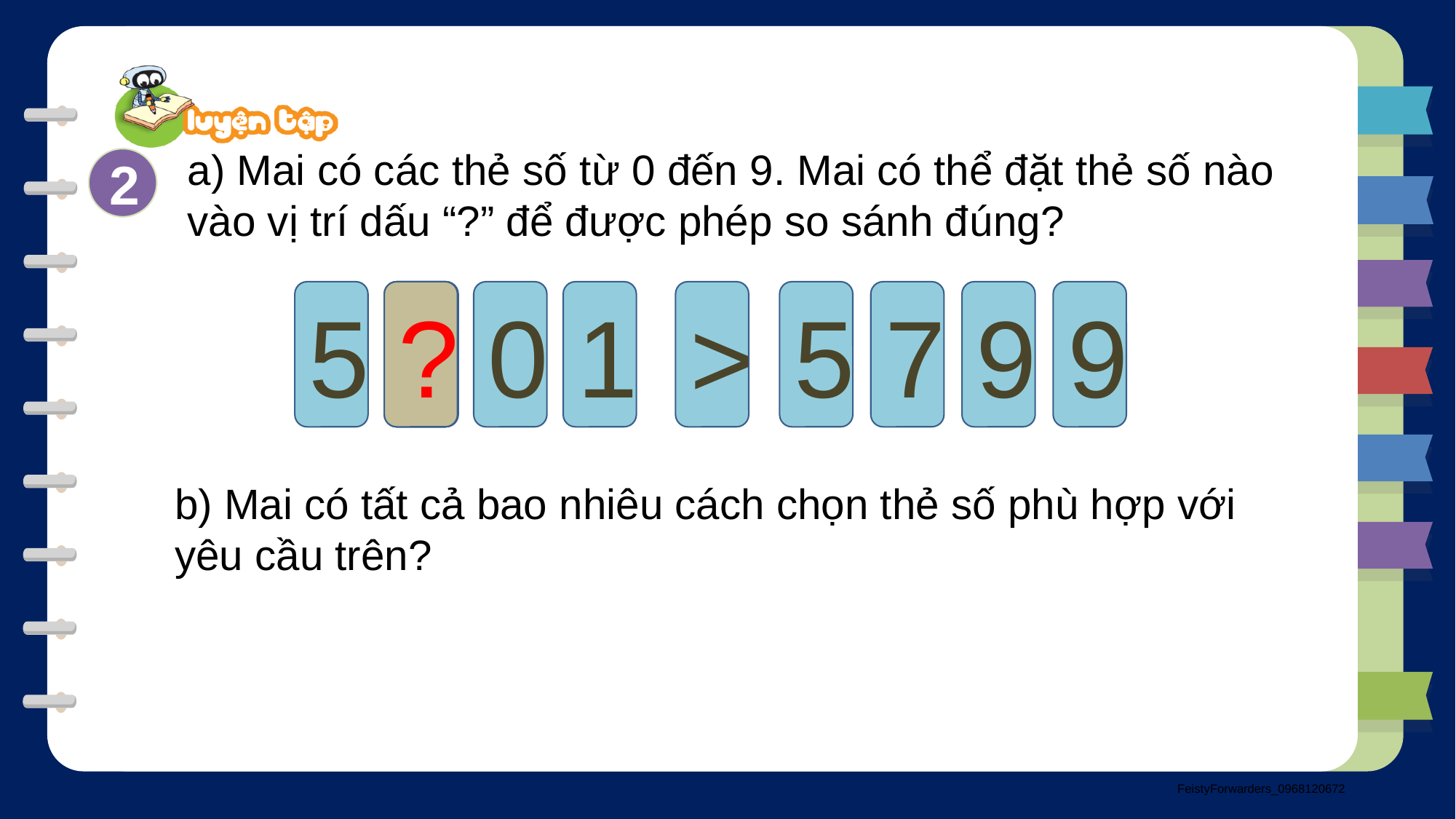

a) Mai có các thẻ số từ 0 đến 9. Mai có thể đặt thẻ số nào vào vị trí dấu “?” để được phép so sánh đúng?
2
5
8
?
9
0
1
>
5
7
9
9
b) Mai có tất cả bao nhiêu cách chọn thẻ số phù hợp với yêu cầu trên?